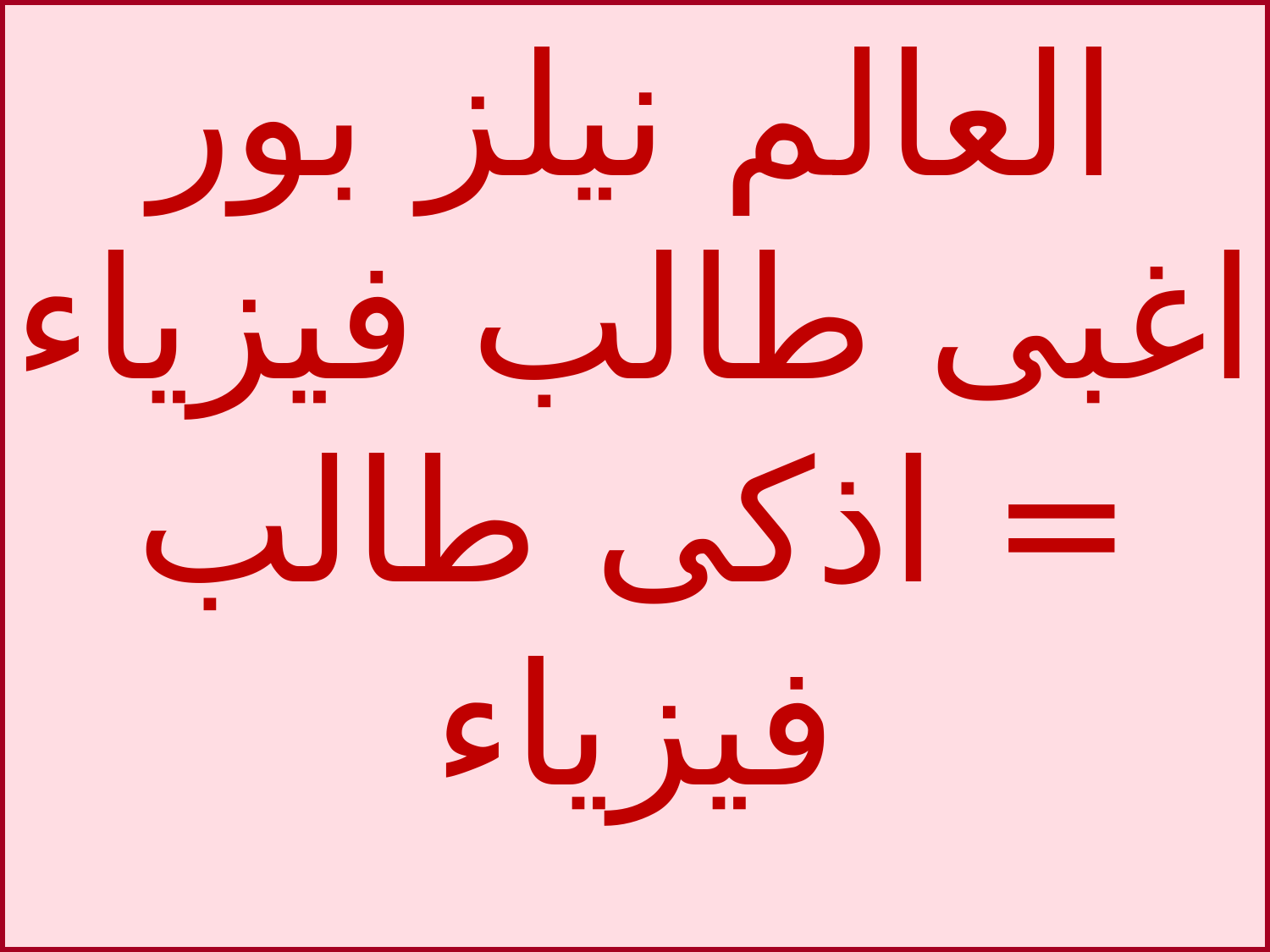

العالم نيلز بور
اغبى طالب فيزياء = اذكى طالب فيزياء